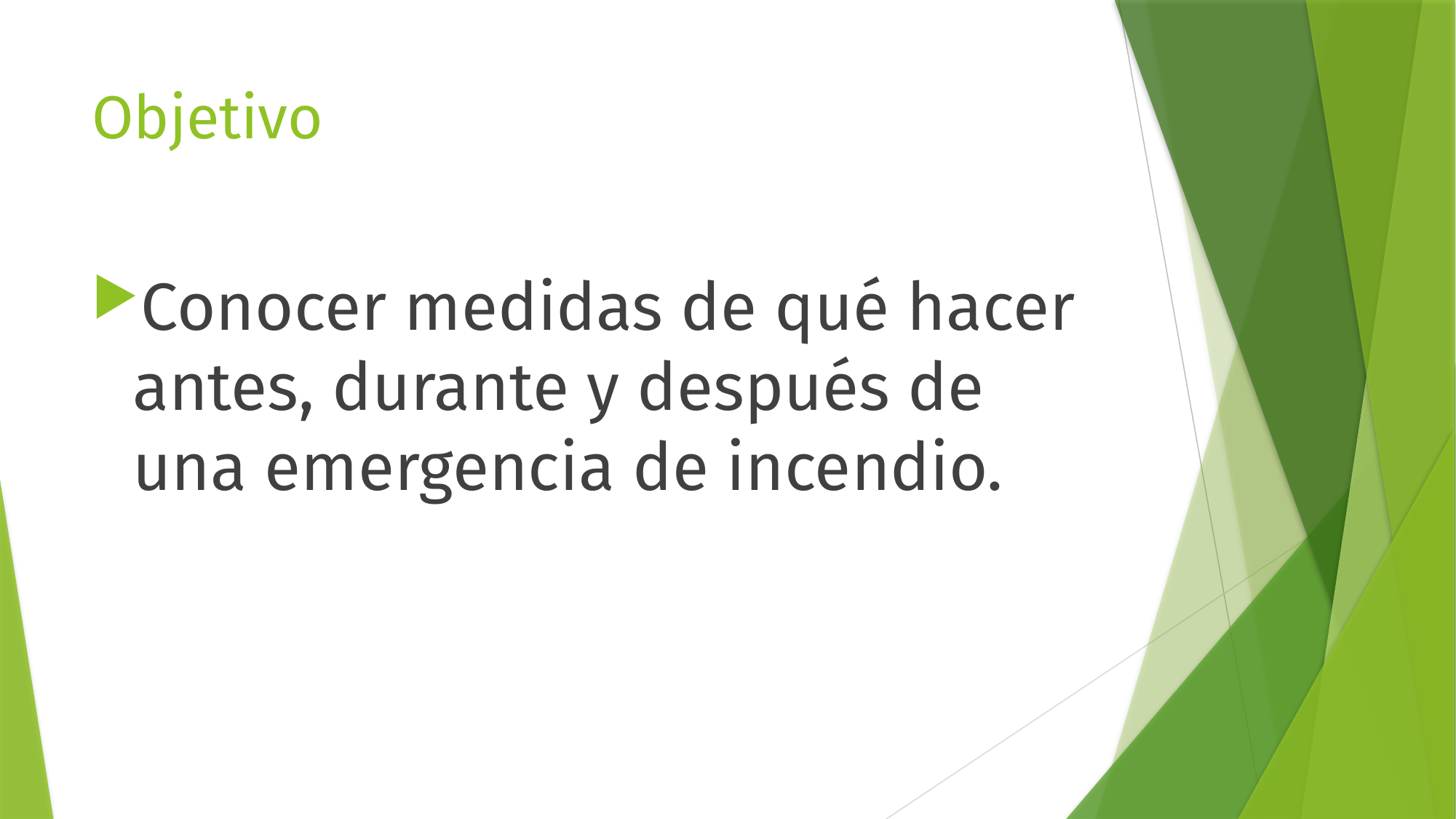

# Objetivo
Conocer medidas de qué hacer antes, durante y después de una emergencia de incendio.